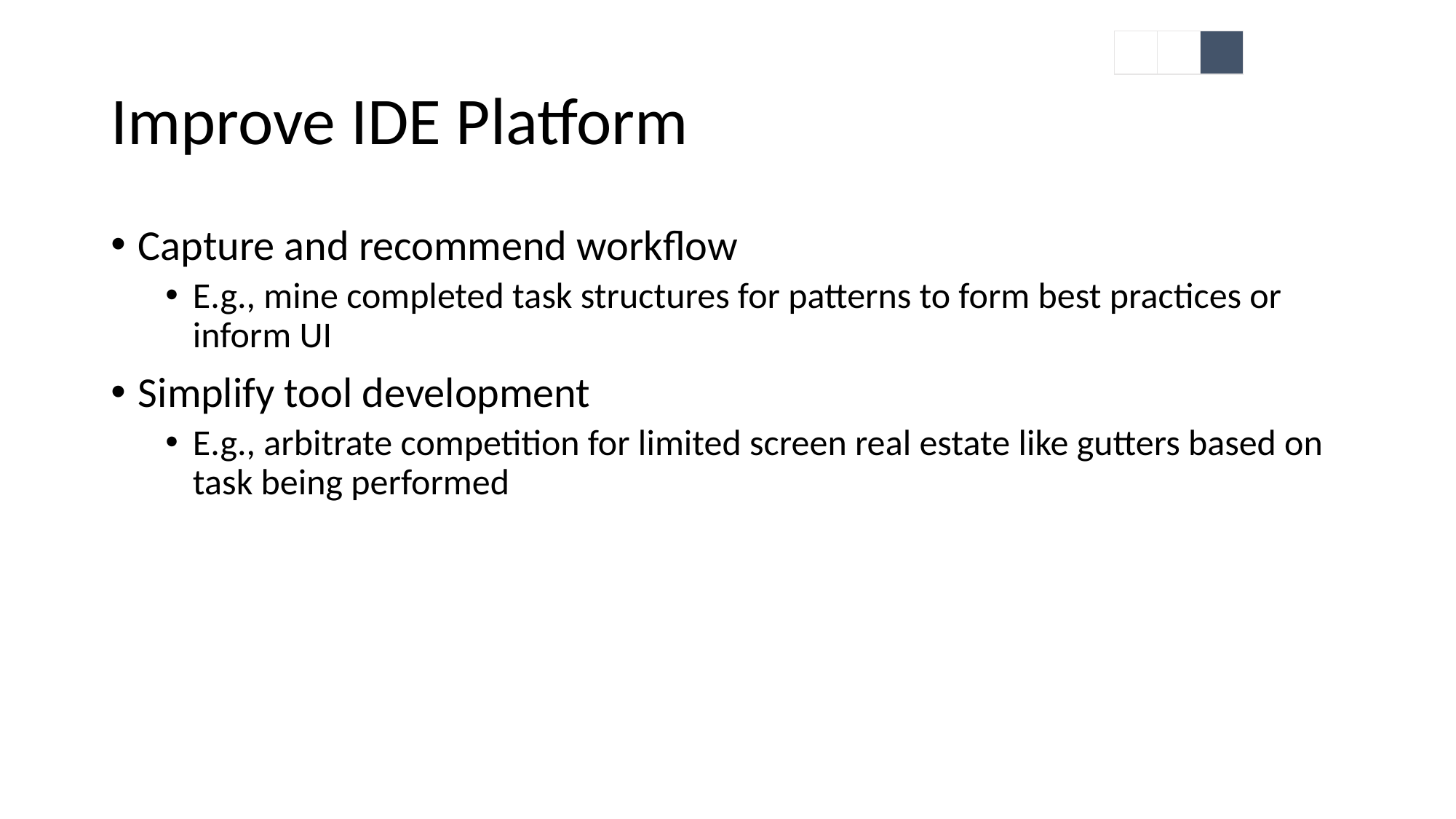

# Improve IDE Platform
Capture and recommend workflow
E.g., mine completed task structures for patterns to form best practices or inform UI
Simplify tool development
E.g., arbitrate competition for limited screen real estate like gutters based on task being performed